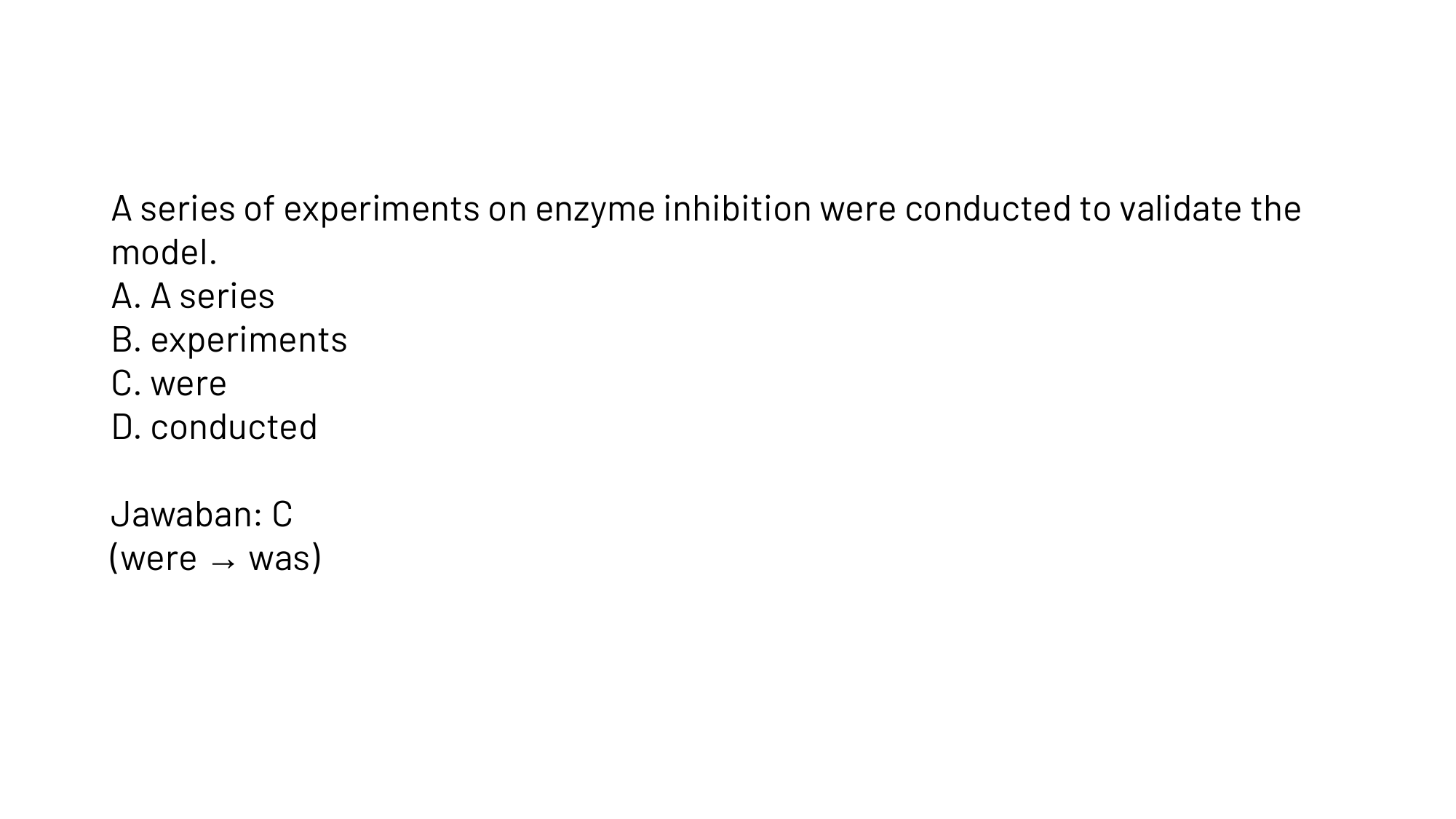

A series of experiments on enzyme inhibition were conducted to validate the model.
A. A series
B. experiments
C. were
D. conducted

Jawaban: C
(were → was)